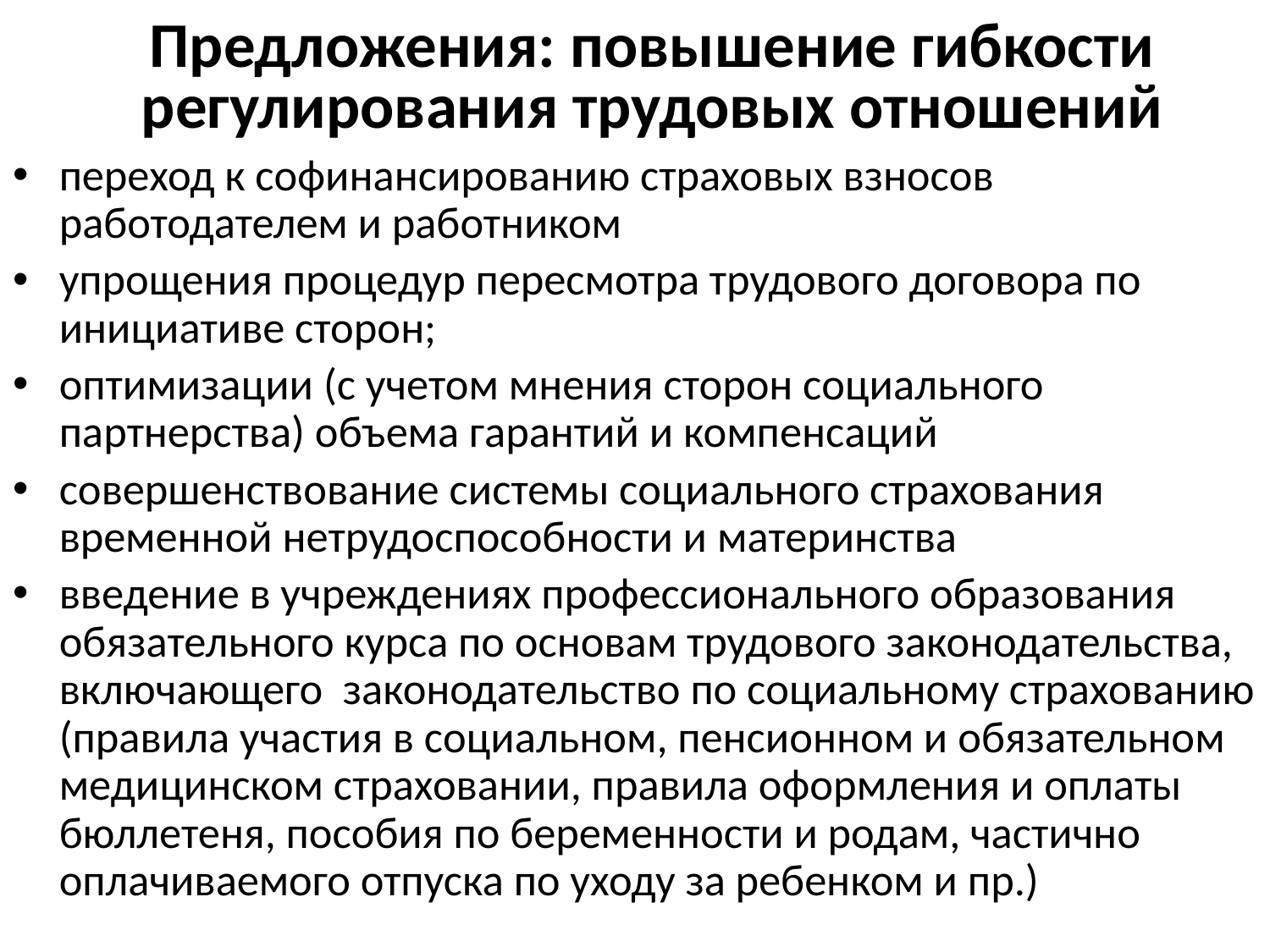

# Предложения: повышение гибкости регулирования трудовых отношений
переход к софинансированию страховых взносов работодателем и работником
упрощения процедур пересмотра трудового договора по инициативе сторон;
оптимизации (с учетом мнения сторон социального партнерства) объема гарантий и компенсаций
совершенствование системы социального страхования временной нетрудоспособности и материнства
введение в учреждениях профессионального образования обязательного курса по основам трудового законодательства, включающего  законодательство по социальному страхованию (правила участия в социальном, пенсионном и обязательном медицинском страховании, правила оформления и оплаты бюллетеня, пособия по беременности и родам, частично оплачиваемого отпуска по уходу за ребенком и пр.)